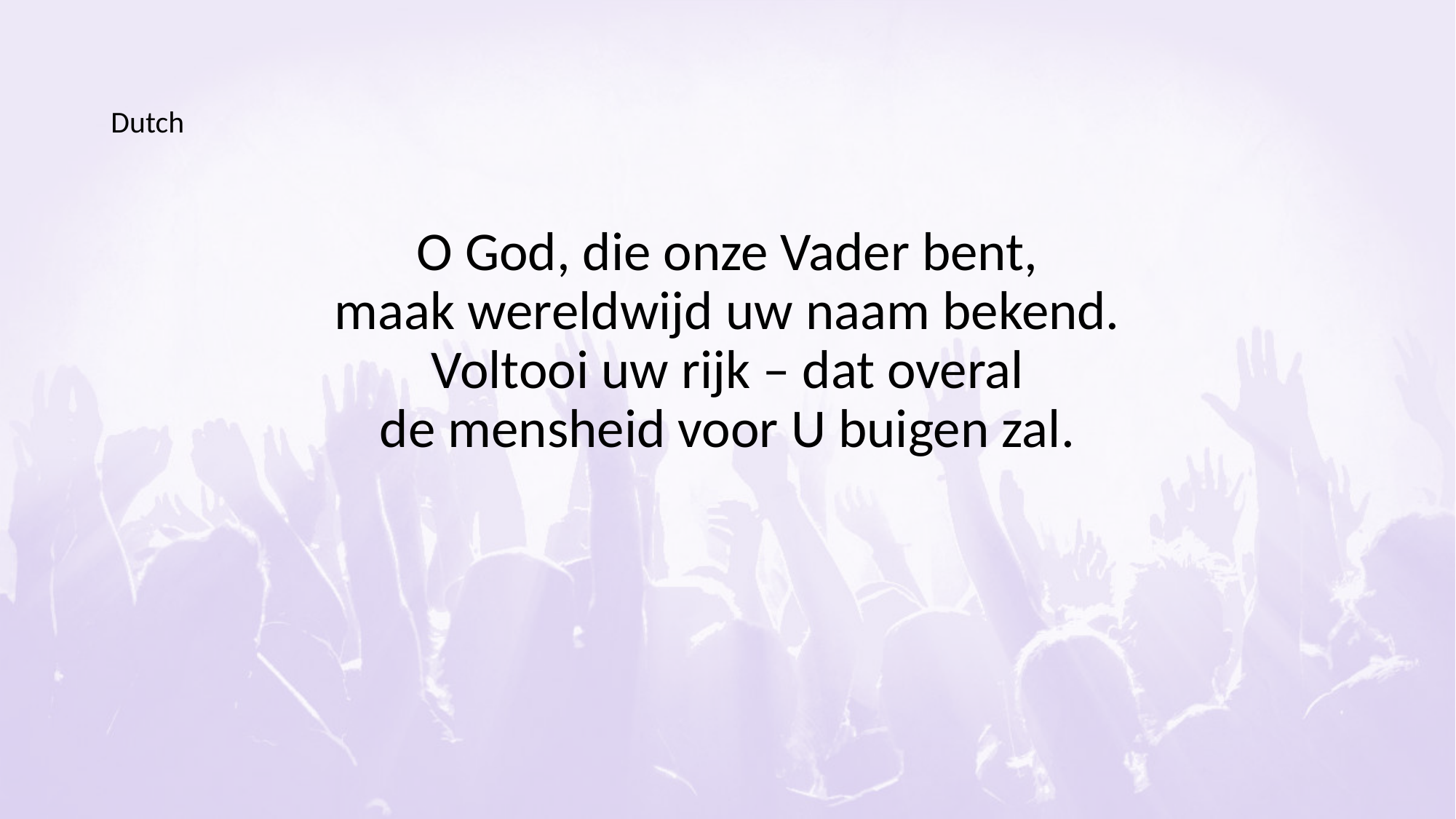

# Dutch
O God, die onze Vader bent,
maak wereldwijd uw naam bekend.
Voltooi uw rijk – dat overal
de mensheid voor U buigen zal.